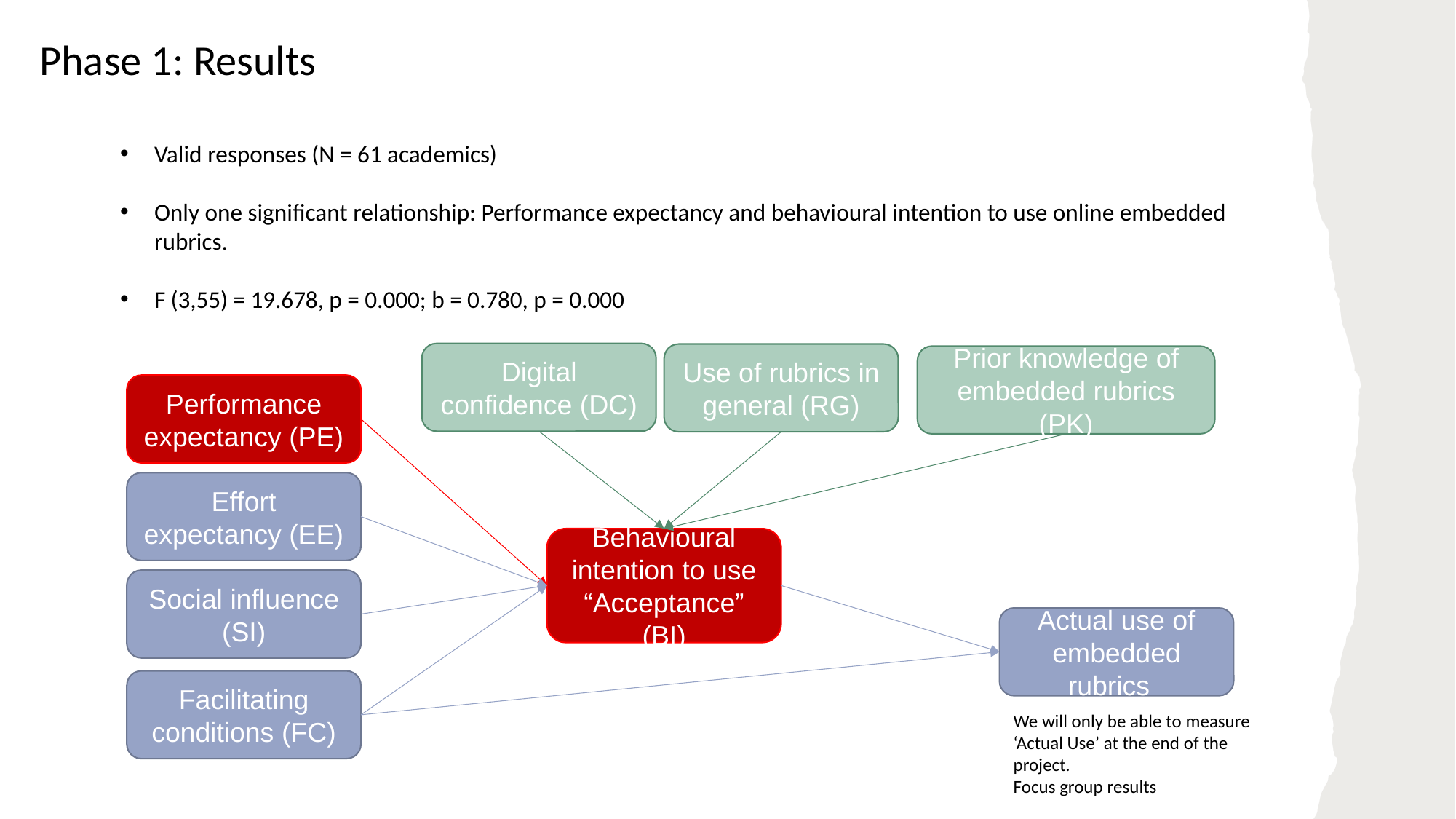

Phase 1: Results
Valid responses (N = 61 academics)

Only one significant relationship: Performance expectancy and behavioural intention to use online embedded rubrics.

F (3,55) = 19.678, p = 0.000; b = 0.780, p = 0.000
Digital confidence (DC)
Use of rubrics in general (RG)
Prior knowledge of embedded rubrics (PK)
Performance expectancy (PE)
Effort expectancy (EE)
Behavioural intention to use “Acceptance” (BI)
Social influence (SI)
Actual use of embedded rubrics
Facilitating conditions (FC)
We will only be able to measure ‘Actual Use’ at the end of the project.
Focus group results